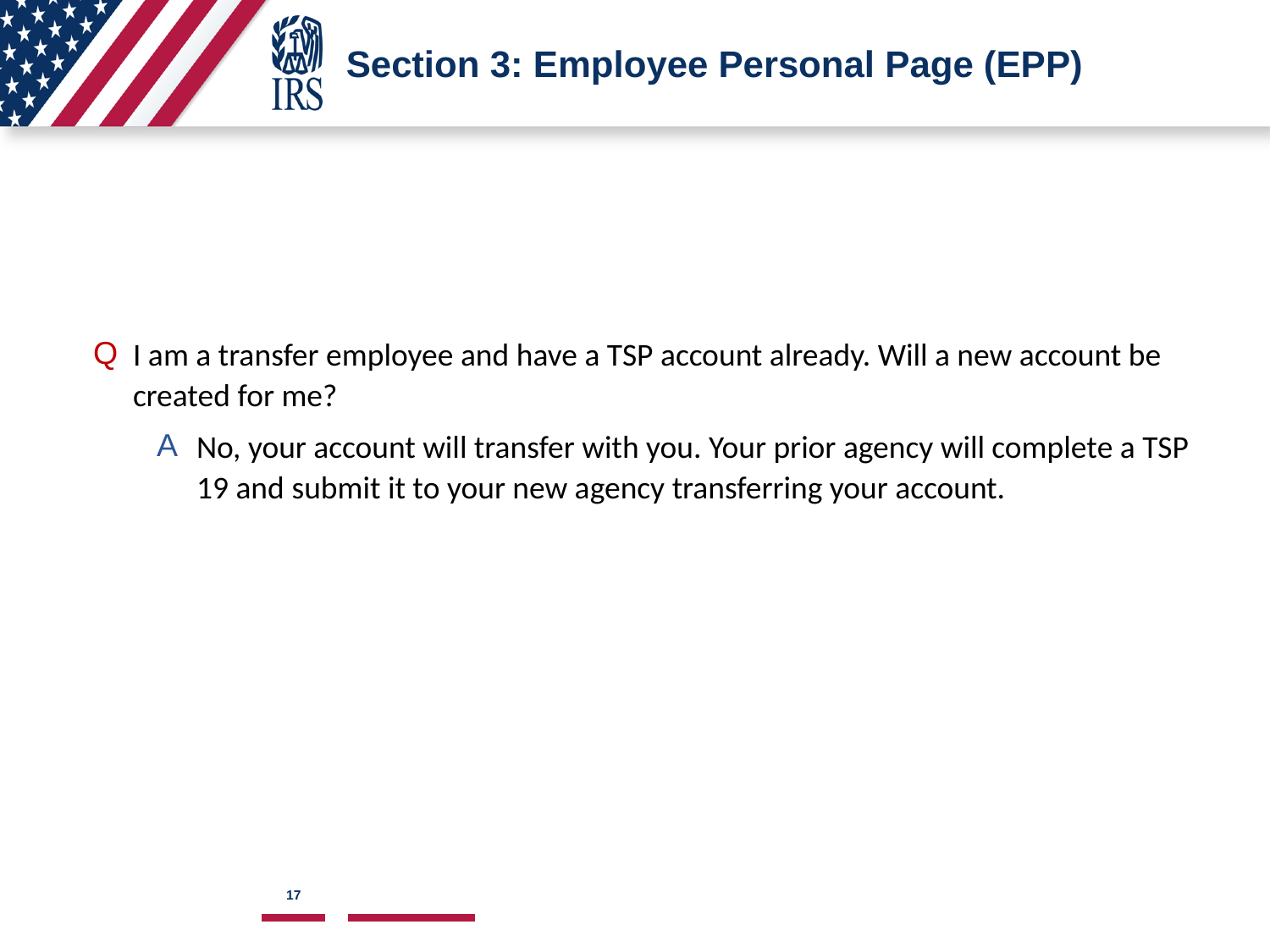

# Section 3: Employee Personal Page (EPP)

I am a transfer employee and have a TSP account already. Will a new account be created for me?
No, your account will transfer with you. Your prior agency will complete a TSP 19 and submit it to your new agency transferring your account.

17